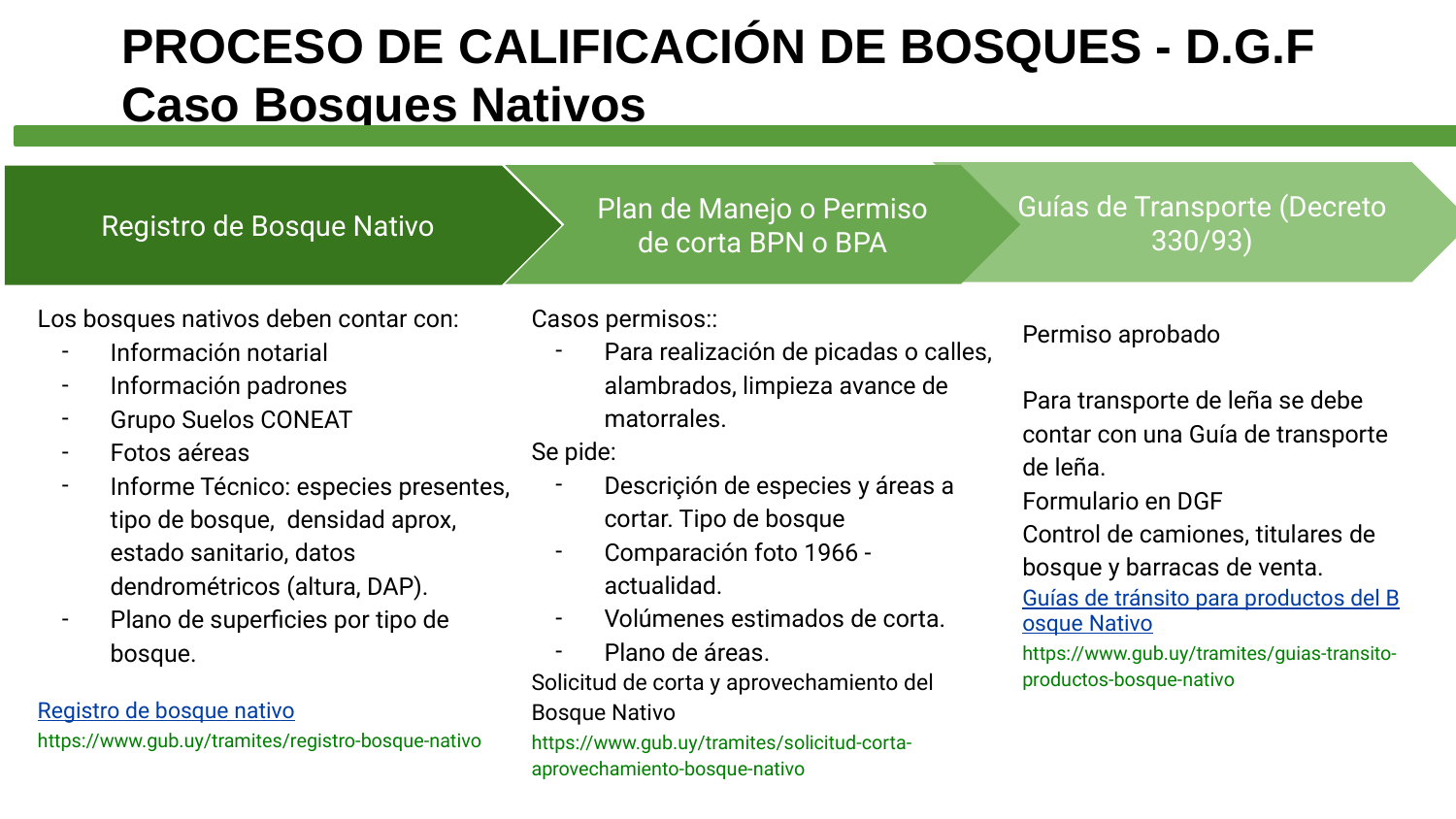

PROCESO DE CALIFICACIÓN DE BOSQUES - D.G.F
Caso Bosques Nativos

Guías de Transporte (Decreto 330/93)
Permiso aprobado

Para transporte de leña se debe contar con una Guía de transporte de leña.
Formulario en DGF
Control de camiones, titulares de bosque y barracas de venta.
Guías de tránsito para productos del Bosque Nativo
https://www.gub.uy/tramites/guias-transito-productos-bosque-nativo

Plan de Manejo o Permiso de corta BPN o BPA
Casos permisos::
Para realización de picadas o calles, alambrados, limpieza avance de matorrales.
Se pide:
Descriçión de especies y áreas a cortar. Tipo de bosque
Comparación foto 1966 - actualidad.
Volúmenes estimados de corta.
Plano de áreas.
Solicitud de corta y aprovechamiento del Bosque Nativo
https://www.gub.uy/tramites/solicitud-corta-aprovechamiento-bosque-nativo

Registro de Bosque Nativo
Los bosques nativos deben contar con:
Información notarial
Información padrones
Grupo Suelos CONEAT
Fotos aéreas
Informe Técnico: especies presentes, tipo de bosque,  densidad aprox, estado sanitario, datos dendrométricos (altura, DAP).
Plano de superficies por tipo de bosque.

Registro de bosque nativo
https://www.gub.uy/tramites/registro-bosque-nativo